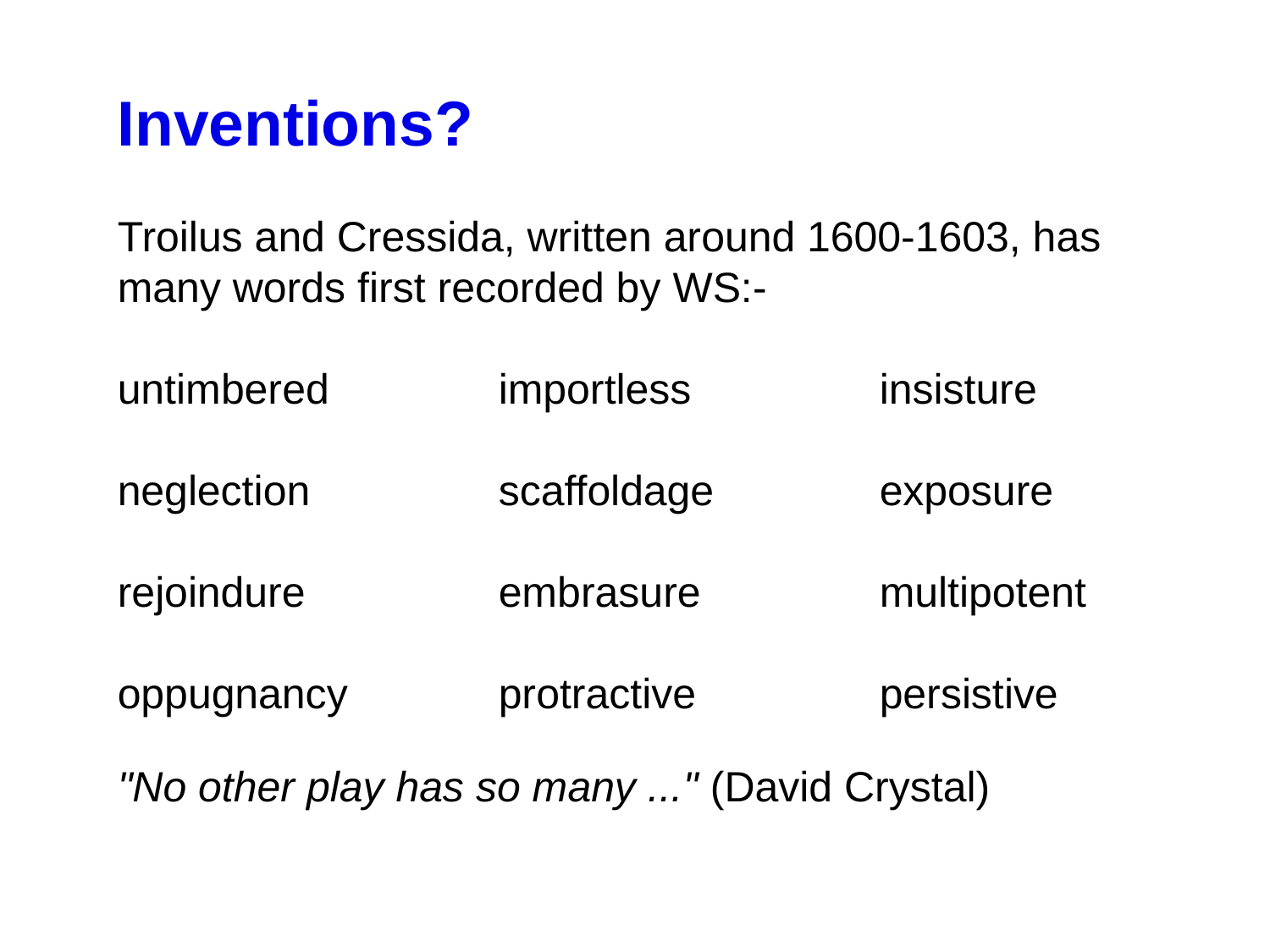

Inventions?

Troilus and Cressida, written around 1600-1603, has many words first recorded by WS:-

untimbered		importless		insisture

neglection		scaffoldage		exposure

rejoindure		embrasure		multipotent

oppugnancy		protractive		persistive

"No other play has so many ..." (David Crystal)